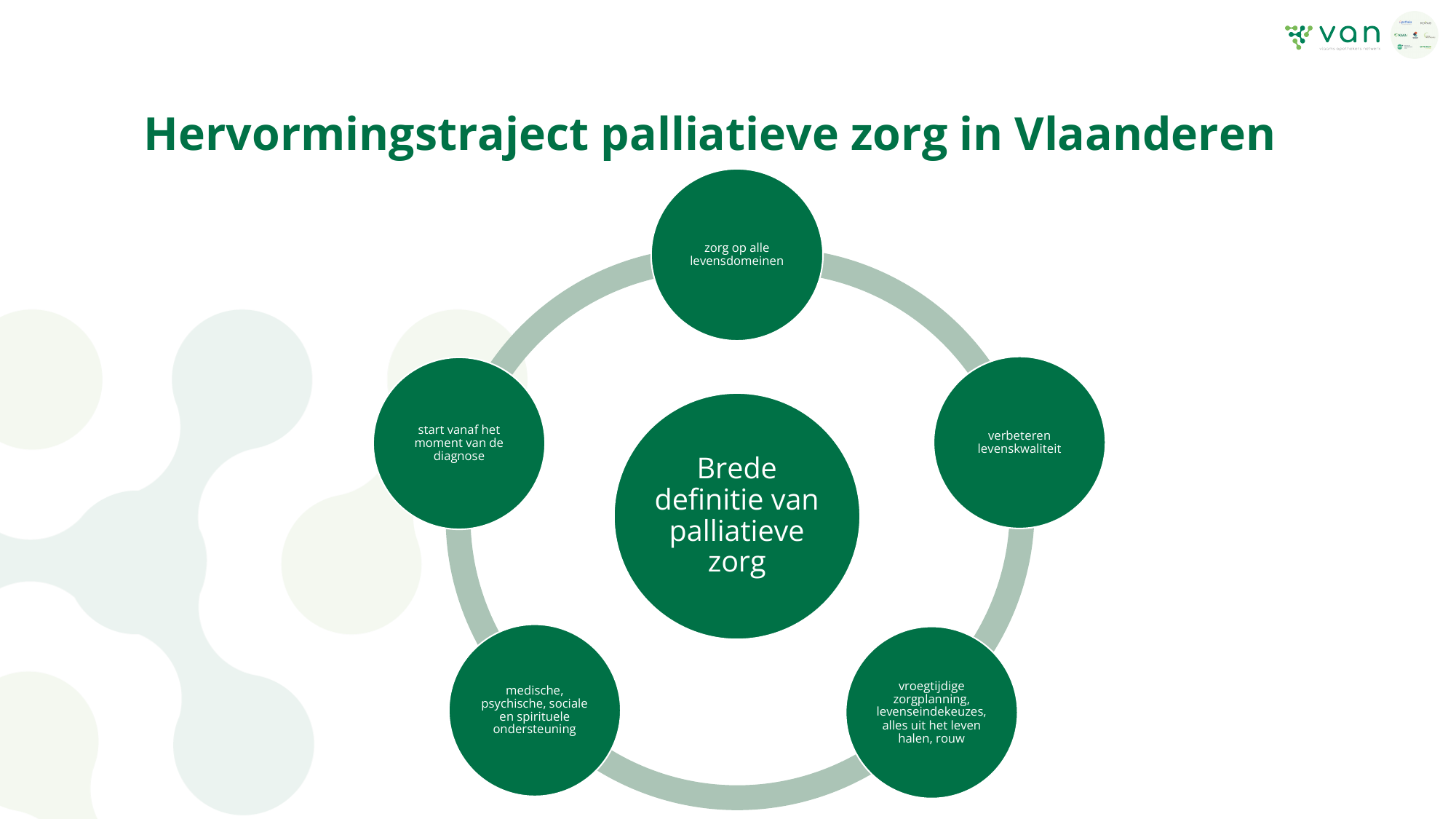

# Hervormingstraject palliatieve zorg in Vlaanderen
Brede definitie van palliatieve zorg
zorg op alle levensdomeinen
verbeteren levenskwaliteit
vroegtijdige zorgplanning, levenseindekeuzes, alles uit het leven halen, rouw
medische, psychische, sociale en spirituele ondersteuning
start vanaf het moment van de diagnose